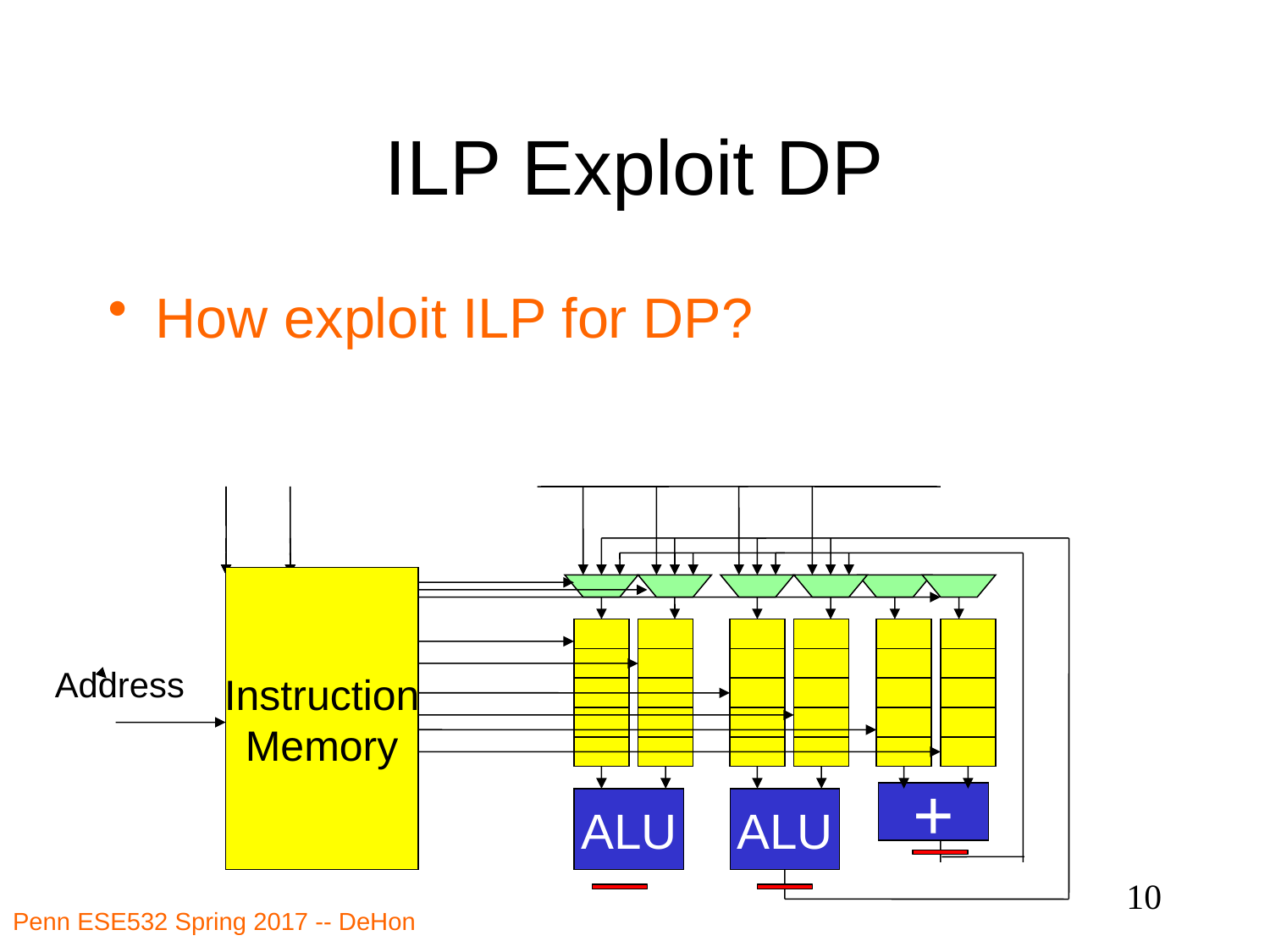

# ILP Exploit DP
How exploit ILP for DP?

ALU

Instruction
Memory

Address

+
ALU

10
Penn ESE532 Spring 2017 -- DeHon